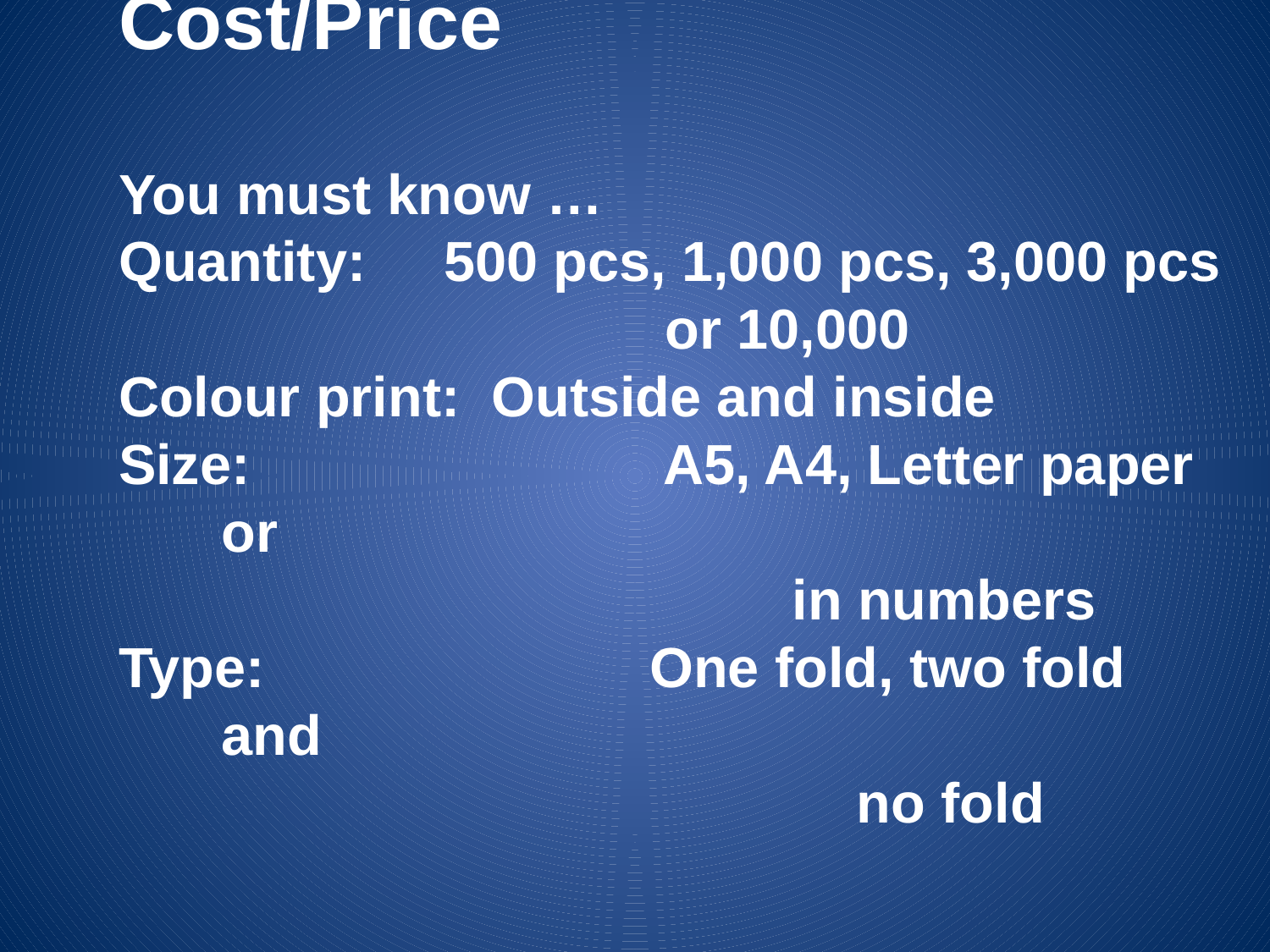

Cost/Price

You must know …
Quantity:     500 pcs, 1,000 pcs, 3,000 pcs
				    or 10,000
Colour print:  Outside and inside
Size:			    A5, A4, Letter paper or
				    in numbers
Type:			   One fold, two fold and
 					no fold